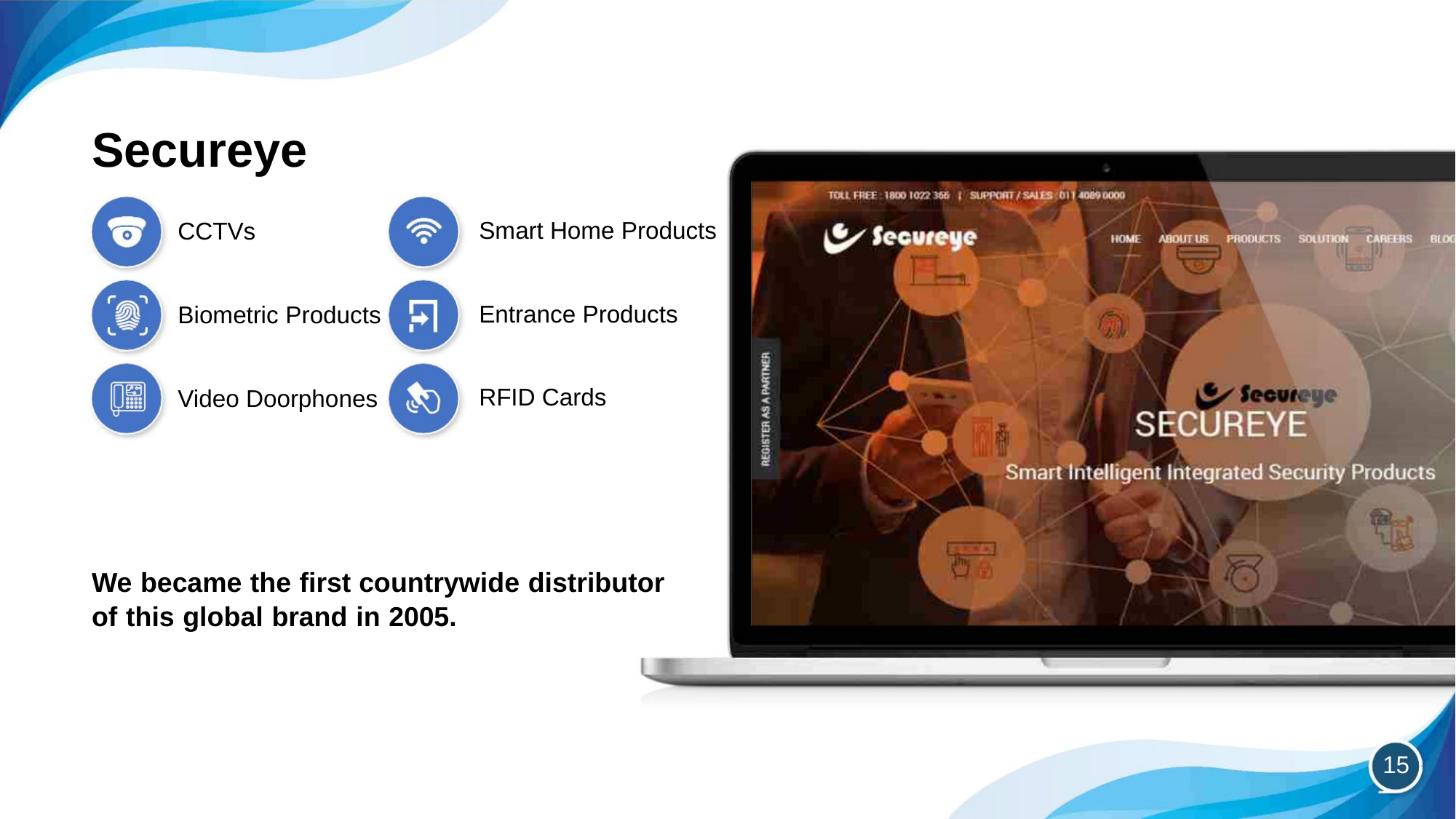

Secureye
Smart Home Products
Entrance Products
RFID Cards
CCTVs
Biometric Products
Video Doorphones
We became the first countrywide distributor
of this global brand in 2005.
15